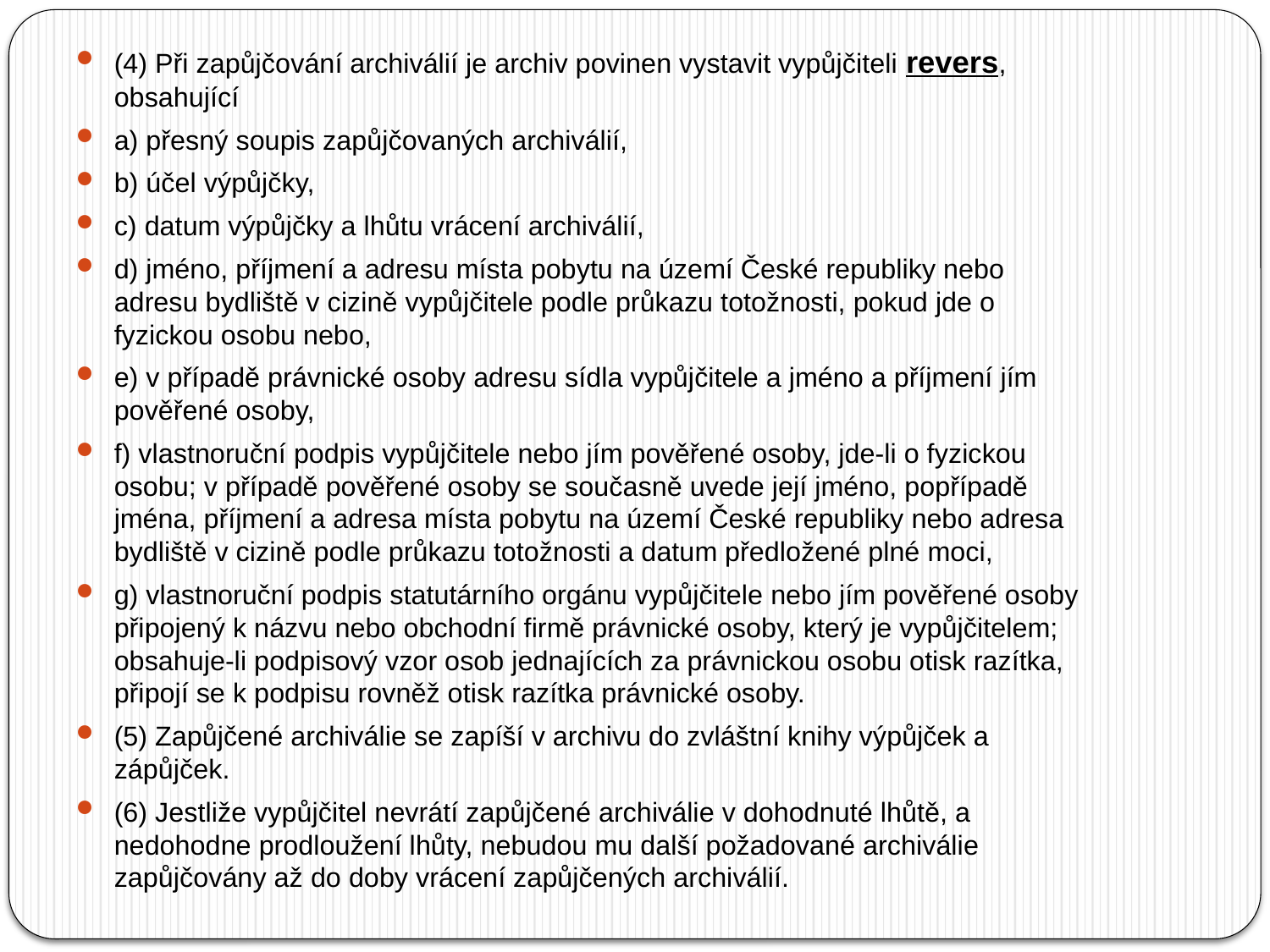

(4) Při zapůjčování archiválií je archiv povinen vystavit vypůjčiteli revers, obsahující
a) přesný soupis zapůjčovaných archiválií,
b) účel výpůjčky,
c) datum výpůjčky a lhůtu vrácení archiválií,
d) jméno, příjmení a adresu místa pobytu na území České republiky nebo adresu bydliště v cizině vypůjčitele podle průkazu totožnosti, pokud jde o fyzickou osobu nebo,
e) v případě právnické osoby adresu sídla vypůjčitele a jméno a příjmení jím pověřené osoby,
f) vlastnoruční podpis vypůjčitele nebo jím pověřené osoby, jde-li o fyzickou osobu; v případě pověřené osoby se současně uvede její jméno, popřípadě jména, příjmení a adresa místa pobytu na území České republiky nebo adresa bydliště v cizině podle průkazu totožnosti a datum předložené plné moci,
g) vlastnoruční podpis statutárního orgánu vypůjčitele nebo jím pověřené osoby připojený k názvu nebo obchodní firmě právnické osoby, který je vypůjčitelem; obsahuje-li podpisový vzor osob jednajících za právnickou osobu otisk razítka, připojí se k podpisu rovněž otisk razítka právnické osoby.
(5) Zapůjčené archiválie se zapíší v archivu do zvláštní knihy výpůjček a zápůjček.
(6) Jestliže vypůjčitel nevrátí zapůjčené archiválie v dohodnuté lhůtě, a nedohodne prodloužení lhůty, nebudou mu další požadované archiválie zapůjčovány až do doby vrácení zapůjčených archiválií.